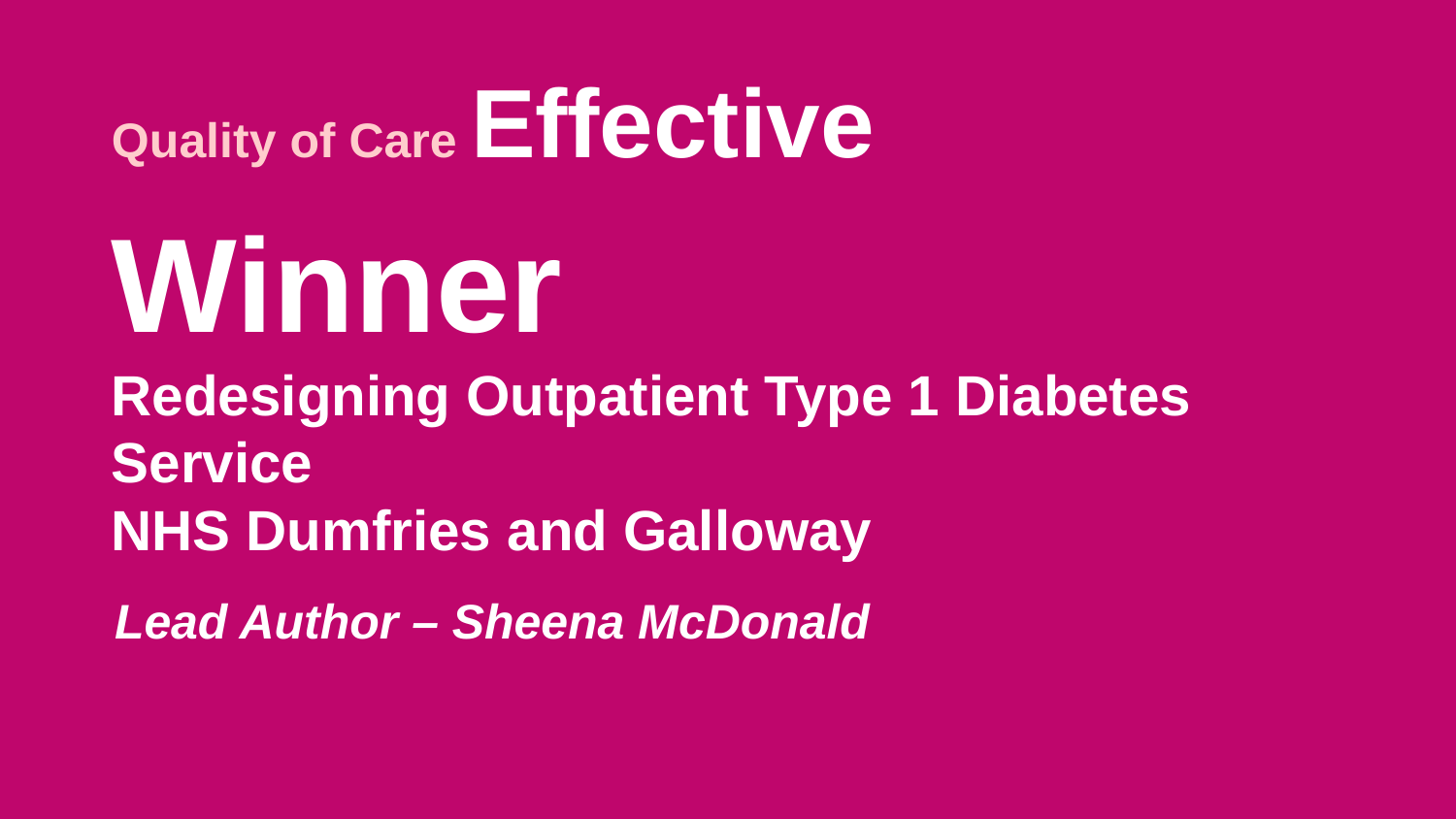

Quality of Care Effective

Winner
Redesigning Outpatient Type 1 Diabetes Service
NHS Dumfries and Galloway
Lead Author – Sheena McDonald